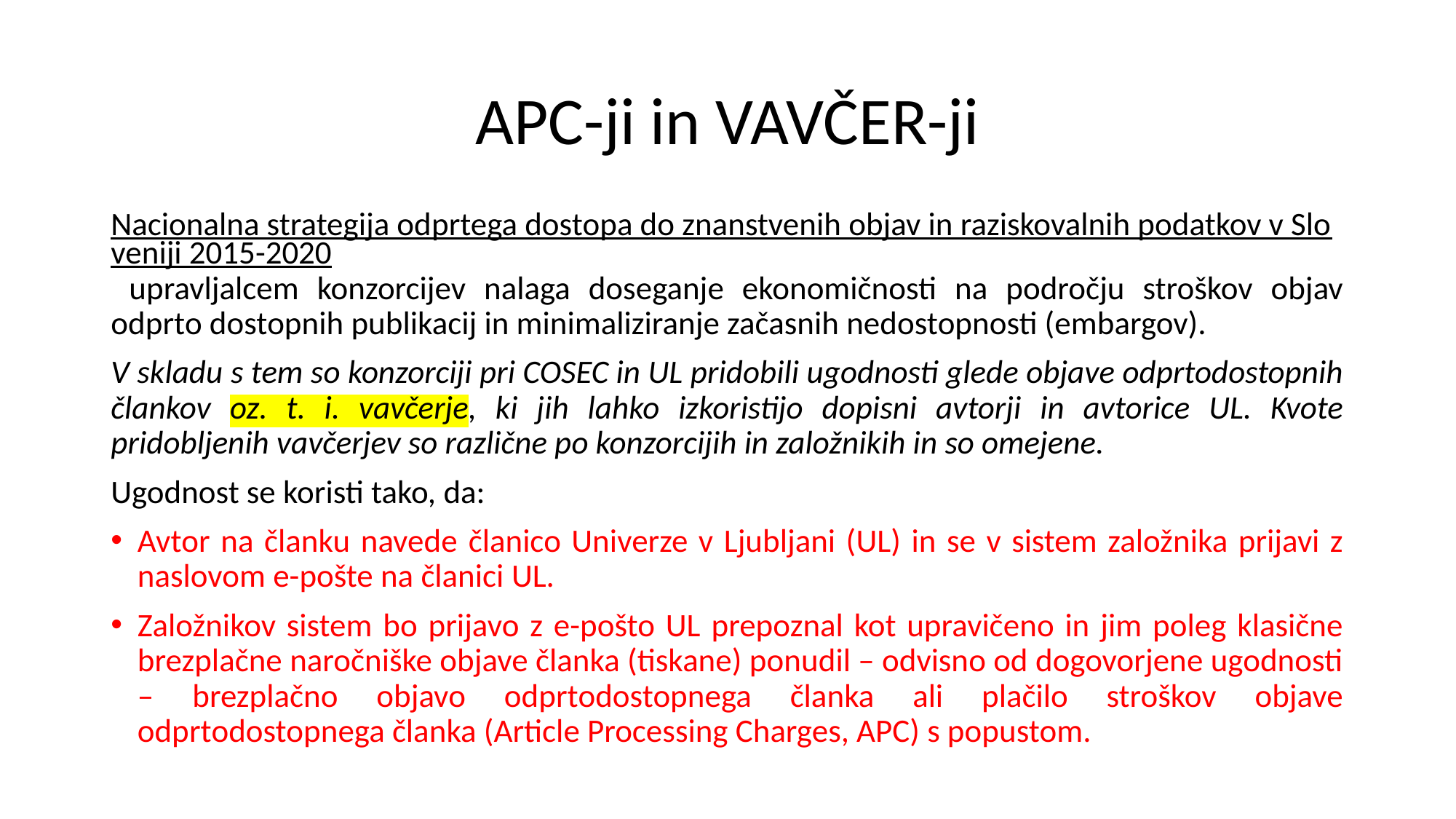

# APC-ji in VAVČER-ji
Nacionalna strategija odprtega dostopa do znanstvenih objav in raziskovalnih podatkov v Sloveniji 2015-2020 upravljalcem konzorcijev nalaga doseganje ekonomičnosti na področju stroškov objav odprto dostopnih publikacij in minimaliziranje začasnih nedostopnosti (embargov).
V skladu s tem so konzorciji pri COSEC in UL pridobili ugodnosti glede objave odprtodostopnih člankov oz. t. i. vavčerje, ki jih lahko izkoristijo dopisni avtorji in avtorice UL. Kvote pridobljenih vavčerjev so različne po konzorcijih in založnikih in so omejene.
Ugodnost se koristi tako, da:
Avtor na članku navede članico Univerze v Ljubljani (UL) in se v sistem založnika prijavi z naslovom e-pošte na članici UL.
Založnikov sistem bo prijavo z e-pošto UL prepoznal kot upravičeno in jim poleg klasične brezplačne naročniške objave članka (tiskane) ponudil – odvisno od dogovorjene ugodnosti – brezplačno objavo odprtodostopnega članka ali plačilo stroškov objave odprtodostopnega članka (Article Processing Charges, APC) s popustom.